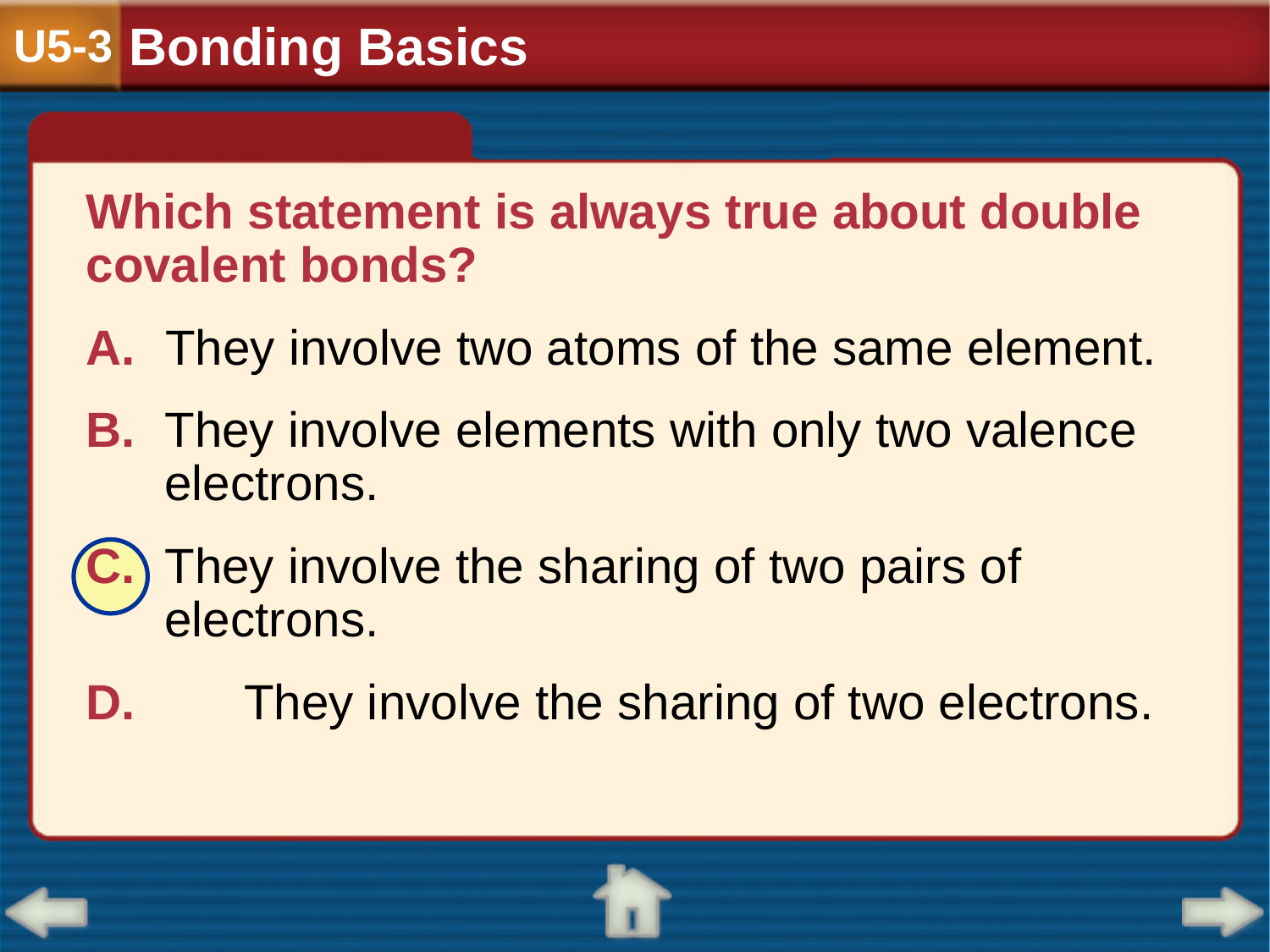

Bonding Basics
U5-3
Which statement is always true about double covalent bonds?
A.	They involve two atoms of the same element.
B.	They involve elements with only two valence electrons.
C.	They involve the sharing of two pairs of electrons.
D.	They involve the sharing of two electrons.